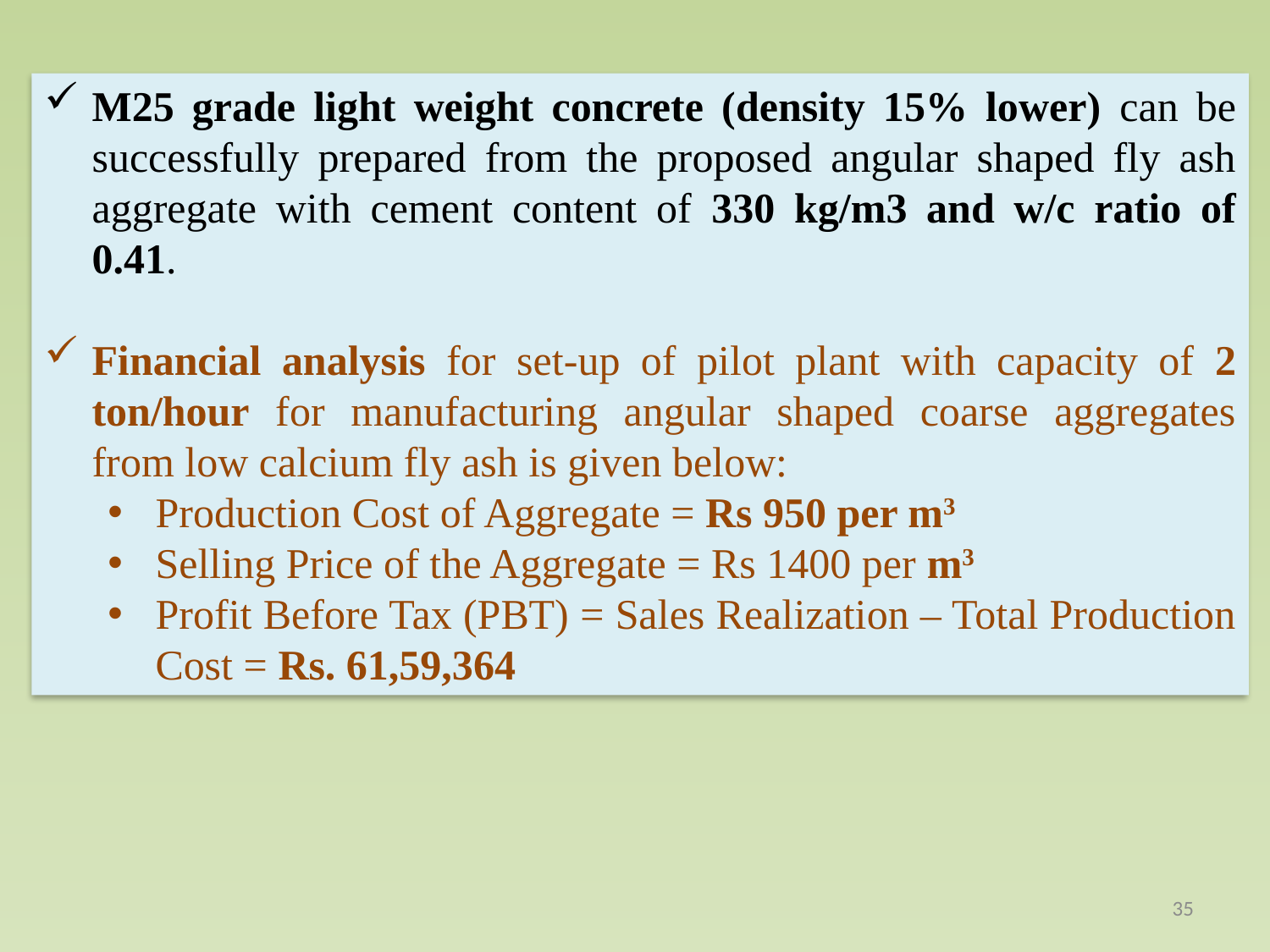

M25 grade light weight concrete (density 15% lower) can be successfully prepared from the proposed angular shaped fly ash aggregate with cement content of 330 kg/m3 and w/c ratio of 0.41.

Financial analysis for set-up of pilot plant with capacity of 2 ton/hour for manufacturing angular shaped coarse aggregates from low calcium fly ash is given below:
Production Cost of Aggregate = Rs 950 per m3
Selling Price of the Aggregate = Rs 1400 per m3
Profit Before Tax (PBT) = Sales Realization – Total Production Cost = Rs. 61,59,364
35